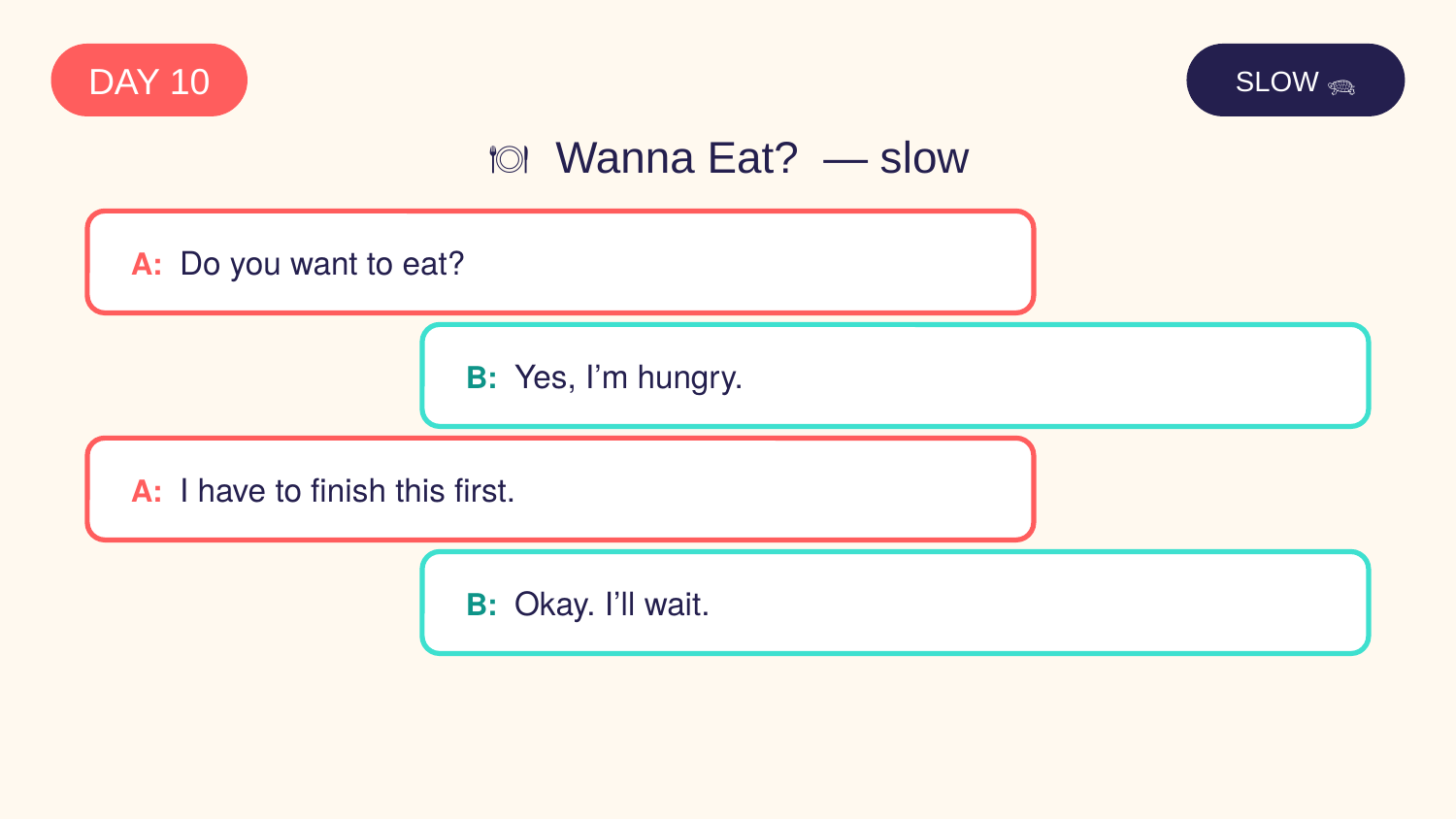

DAY 10

SLOW 🐢
🍽️  Wanna Eat?  — slow

A:  Do you want to eat?

B:  Yes, I’m hungry.

A:  I have to finish this first.

B:  Okay. I’ll wait.